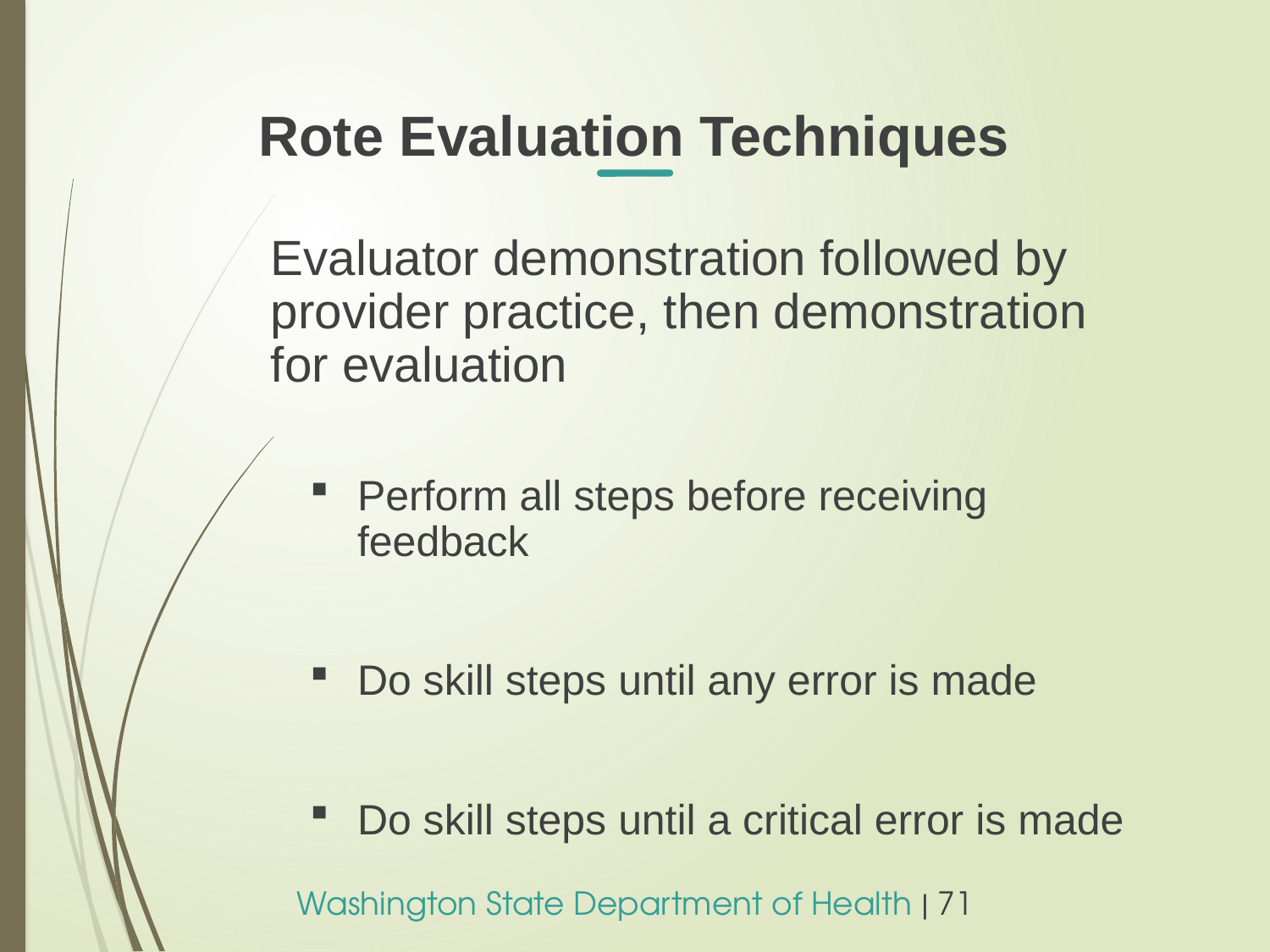

Rote Evaluation Techniques
Evaluator demonstration followed by provider practice, then demonstration for evaluation

Perform all steps before receiving feedback

Do skill steps until any error is made

Do skill steps until a critical error is made